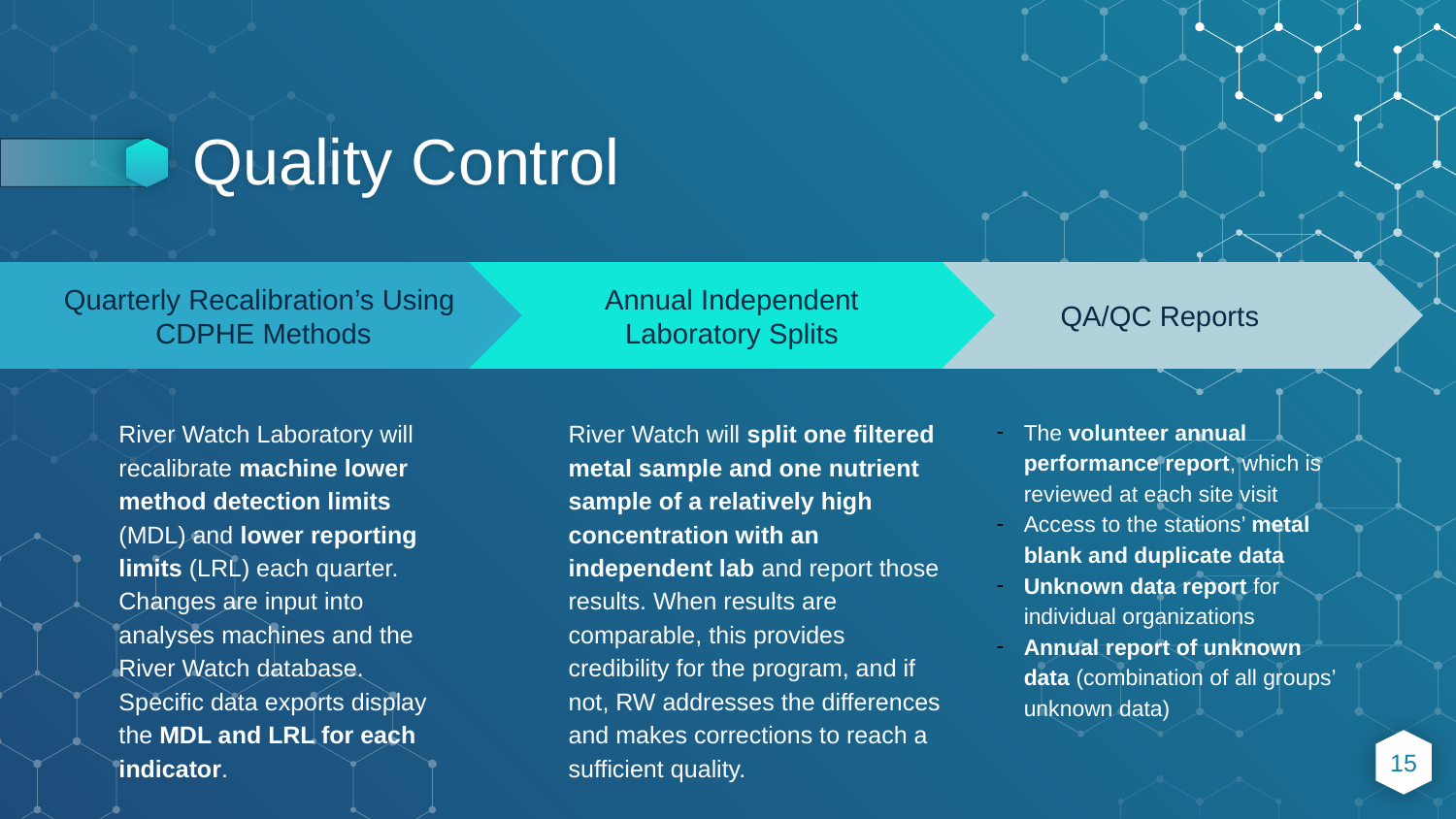

# Quality Control
Annual Independent Laboratory Splits
River Watch will split one filtered metal sample and one nutrient sample of a relatively high concentration with an independent lab and report those results. When results are comparable, this provides credibility for the program, and if not, RW addresses the differences and makes corrections to reach a sufficient quality.
QA/QC Reports
The volunteer annual performance report, which is reviewed at each site visit
Access to the stations’ metal blank and duplicate data
Unknown data report for individual organizations
Annual report of unknown data (combination of all groups’ unknown data)
Quarterly Recalibration’s Using
CDPHE Methods
River Watch Laboratory will recalibrate machine lower method detection limits (MDL) and lower reporting limits (LRL) each quarter. Changes are input into analyses machines and the River Watch database. Specific data exports display the MDL and LRL for each indicator.
15